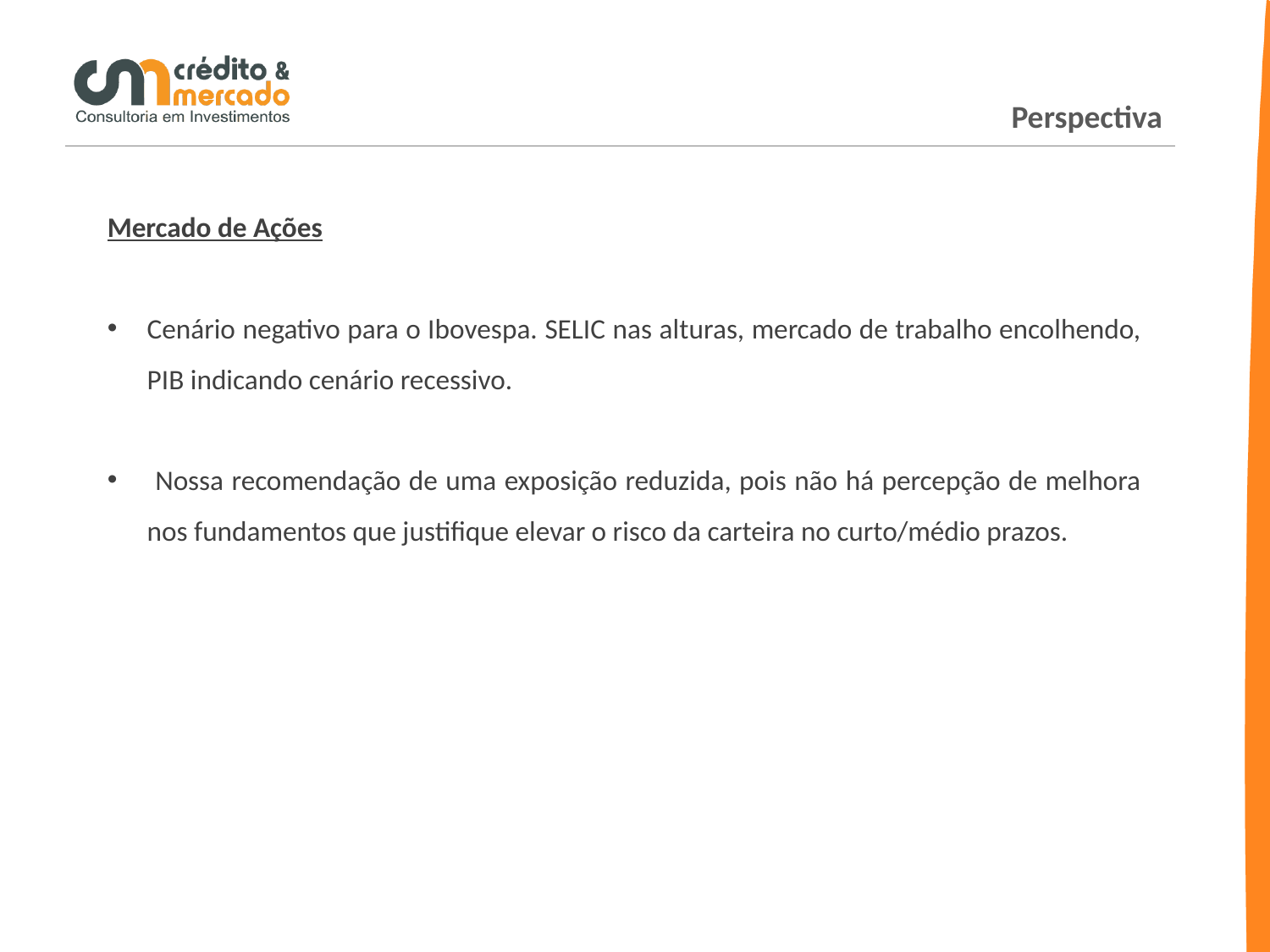

Perspectiva
Mercado de Ações

Cenário negativo para o Ibovespa. SELIC nas alturas, mercado de trabalho encolhendo, PIB indicando cenário recessivo.

 Nossa recomendação de uma exposição reduzida, pois não há percepção de melhora nos fundamentos que justifique elevar o risco da carteira no curto/médio prazos.